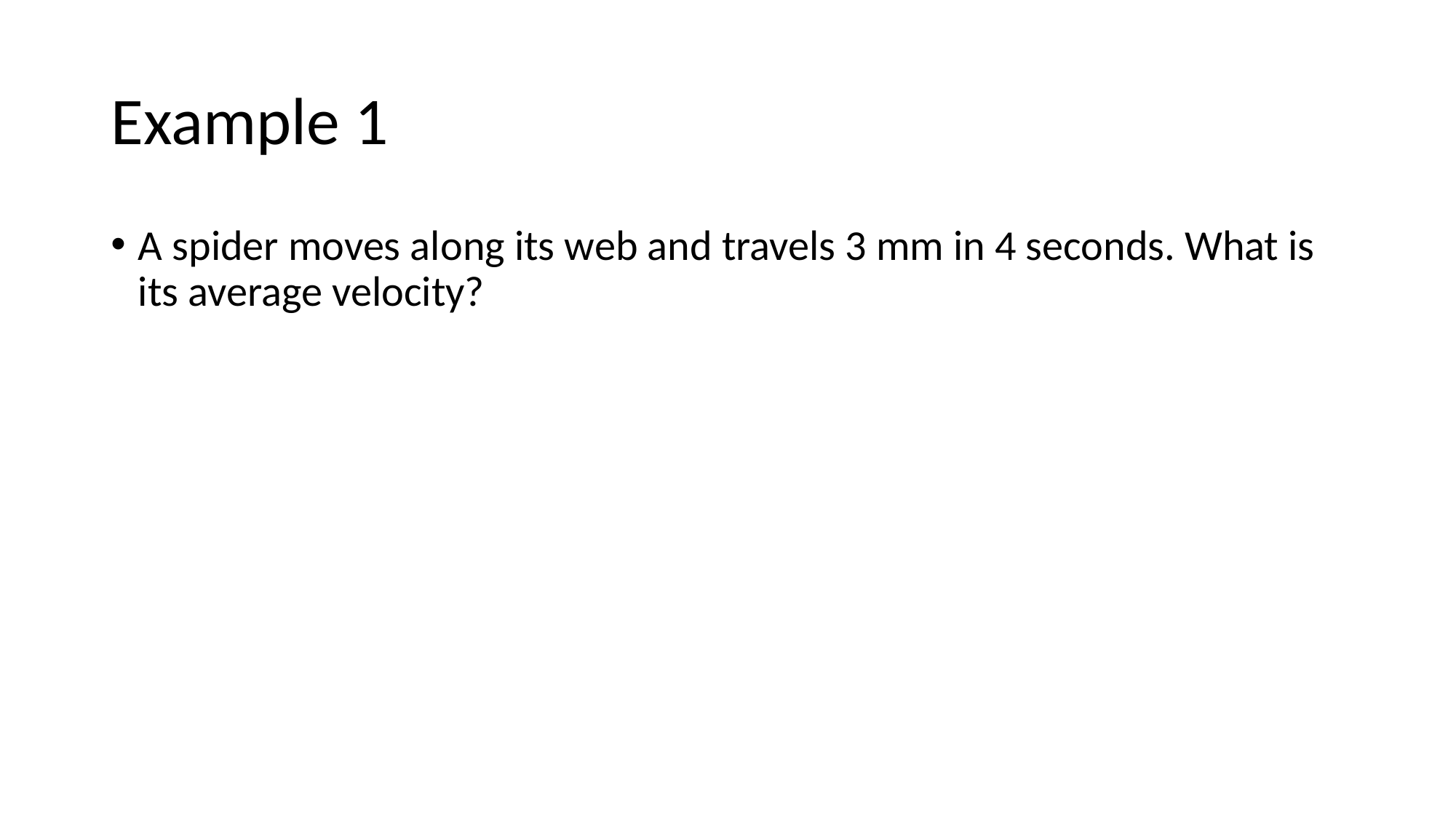

# Example 1
A spider moves along its web and travels 3 mm in 4 seconds. What is its average velocity?